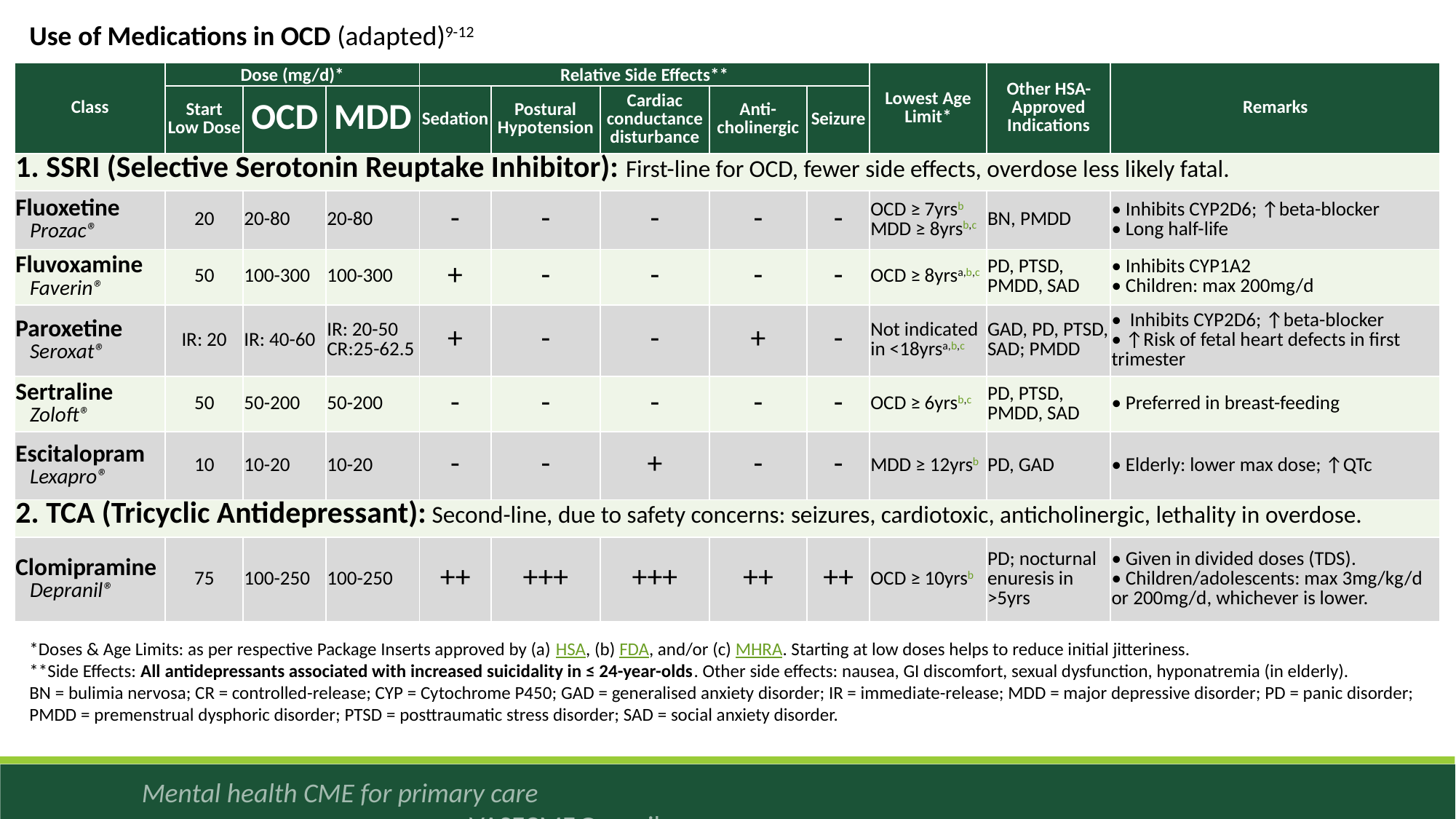

Use of Medications in OCD (adapted)9-12
| Class | Dose (mg/d)\* |  |  | Relative Side Effects\*\* |  |  |  |  | Lowest Age Limit\* | Other HSA-Approved Indications | Remarks |
| --- | --- | --- | --- | --- | --- | --- | --- | --- | --- | --- | --- |
|  | Start Low Dose | OCD | MDD | Sedation | Postural Hypotension | Cardiac conductance disturbance | Anti-cholinergic | Seizure |  |  |  |
| 1. SSRI (Selective Serotonin Reuptake Inhibitor): First-line for OCD, fewer side effects, overdose less likely fatal. |  |  |  |  |  |  |  |  |  |  |  |
| Fluoxetine Prozac® | 20 | 20-80 | 20-80 | - | - | - | - | - | OCD ≥ 7yrsb MDD ≥ 8yrsb,c | BN, PMDD | • Inhibits CYP2D6; ↑beta-blocker • Long half-life |
| Fluvoxamine Faverin® | 50 | 100-300 | 100-300 | + | - | - | - | - | OCD ≥ 8yrsa,b,c | PD, PTSD, PMDD, SAD | • Inhibits CYP1A2 • Children: max 200mg/d |
| Paroxetine Seroxat® | IR: 20 | IR: 40-60 | IR: 20-50 CR:25-62.5 | + | - | - | + | - | Not indicated in <18yrsa,b,c | GAD, PD, PTSD, SAD; PMDD | • Inhibits CYP2D6; ↑beta-blocker • ↑Risk of fetal heart defects in first trimester |
| Sertraline Zoloft® | 50 | 50-200 | 50-200 | - | - | - | - | - | OCD ≥ 6yrsb,c | PD, PTSD, PMDD, SAD | • Preferred in breast-feeding |
| Escitalopram Lexapro® | 10 | 10-20 | 10-20 | - | - | + | - | - | MDD ≥ 12yrsb | PD, GAD | • Elderly: lower max dose; ↑QTc |
| 2. TCA (Tricyclic Antidepressant): Second-line, due to safety concerns: seizures, cardiotoxic, anticholinergic, lethality in overdose. |  |  |  |  |  |  |  |  |  |  |  |
| Clomipramine Depranil® | 75 | 100-250 | 100-250 | ++ | +++ | +++ | ++ | ++ | OCD ≥ 10yrsb | PD; nocturnal enuresis in >5yrs | • Given in divided doses (TDS). • Children/adolescents: max 3mg/kg/d or 200mg/d, whichever is lower. |
*Doses & Age Limits: as per respective Package Inserts approved by (a) HSA, (b) FDA, and/or (c) MHRA. Starting at low doses helps to reduce initial jitteriness.
**Side Effects: All antidepressants associated with increased suicidality in ≤ 24-year-olds. Other side effects: nausea, GI discomfort, sexual dysfunction, hyponatremia (in elderly).
BN = bulimia nervosa; CR = controlled-release; CYP = Cytochrome P450; GAD = generalised anxiety disorder; IR = immediate-release; MDD = major depressive disorder; PD = panic disorder; PMDD = premenstrual dysphoric disorder; PTSD = posttraumatic stress disorder; SAD = social anxiety disorder.